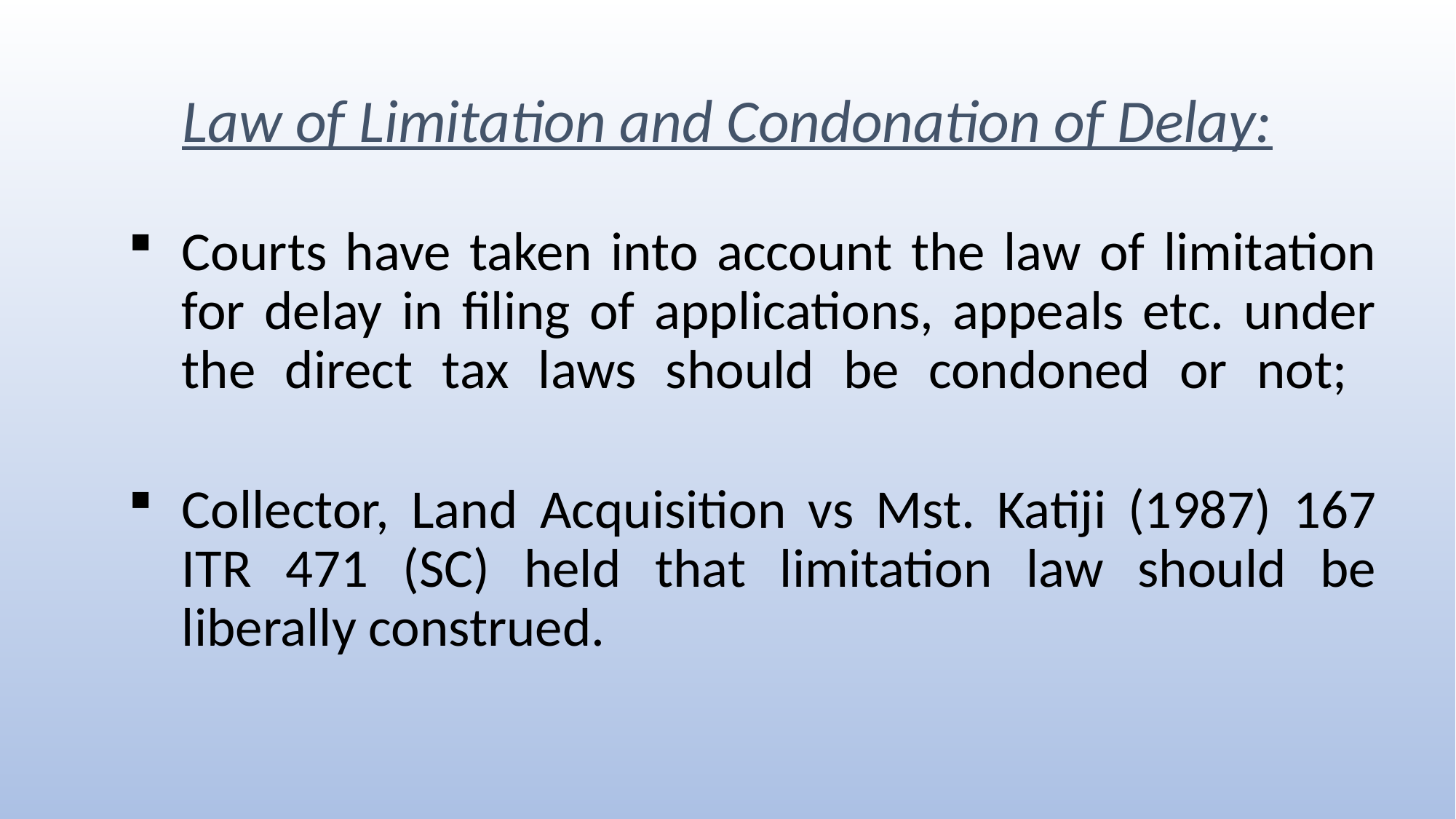

# Law of Limitation and Condonation of Delay:
Courts have taken into account the law of limitation for delay in filing of applications, appeals etc. under the direct tax laws should be condoned or not;
Collector, Land Acquisition vs Mst. Katiji (1987) 167 ITR 471 (SC) held that limitation law should be liberally construed.